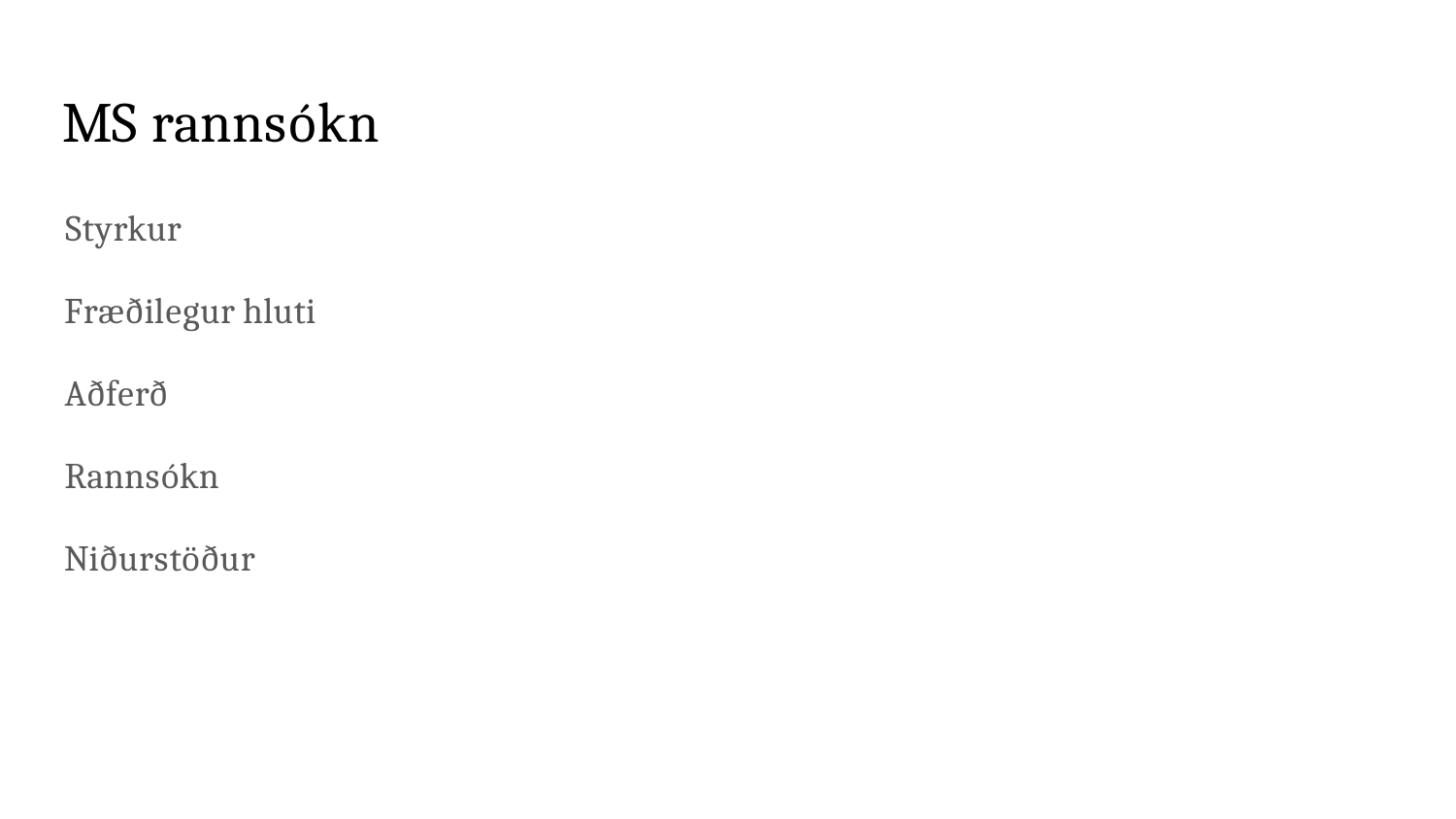

# MS rannsókn
Styrkur
Fræðilegur hluti
Aðferð
Rannsókn
Niðurstöður